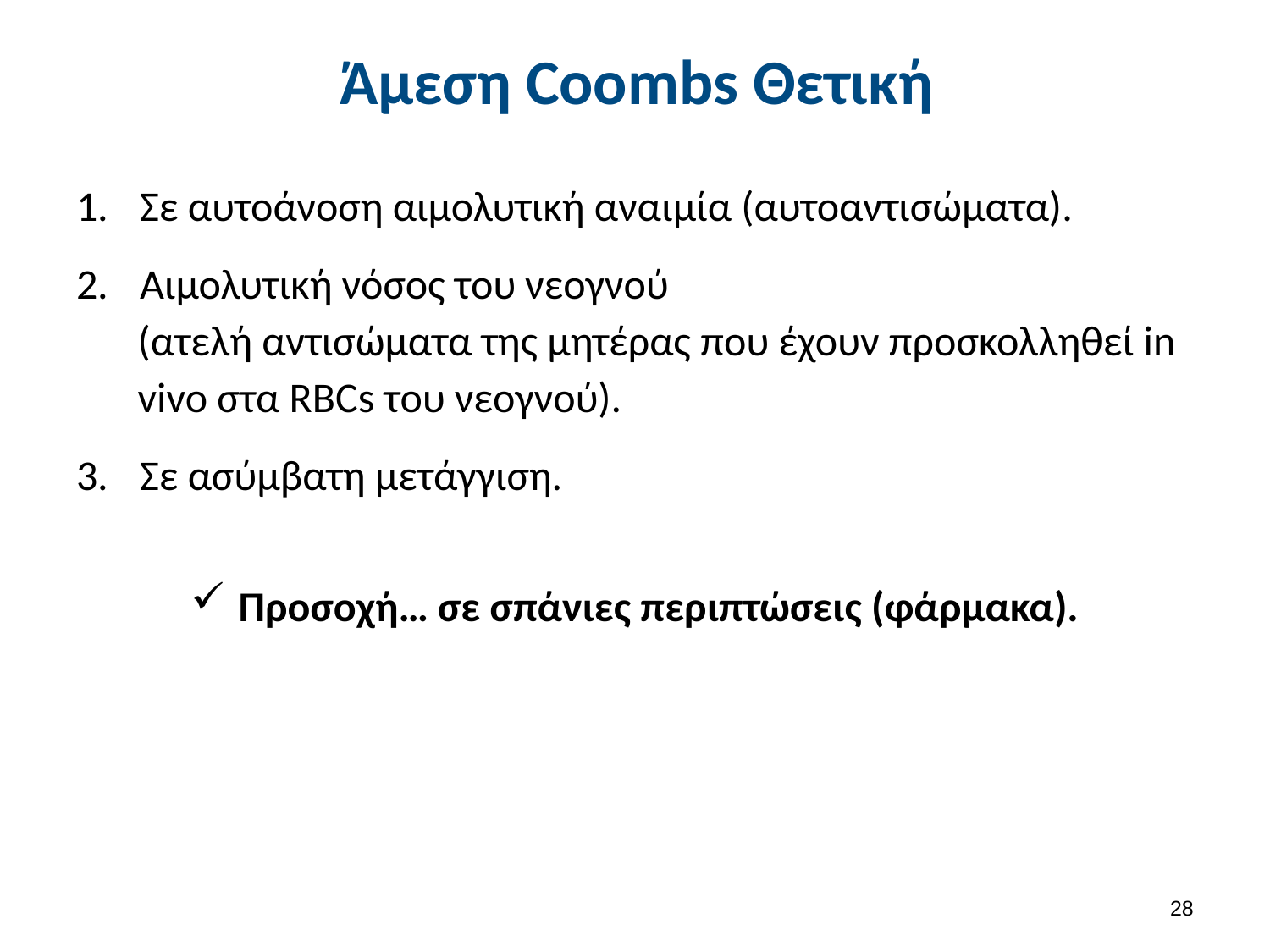

# Άμεση Coombs Θετική
Σε αυτοάνοση αιμολυτική αναιμία (αυτοαντισώματα).
Αιμολυτική νόσος του νεογνού
(ατελή αντισώματα της μητέρας που έχουν προσκολληθεί in vivo στα RBCs του νεογνού).
Σε ασύμβατη μετάγγιση.
Προσοχή… σε σπάνιες περιπτώσεις (φάρμακα).
28